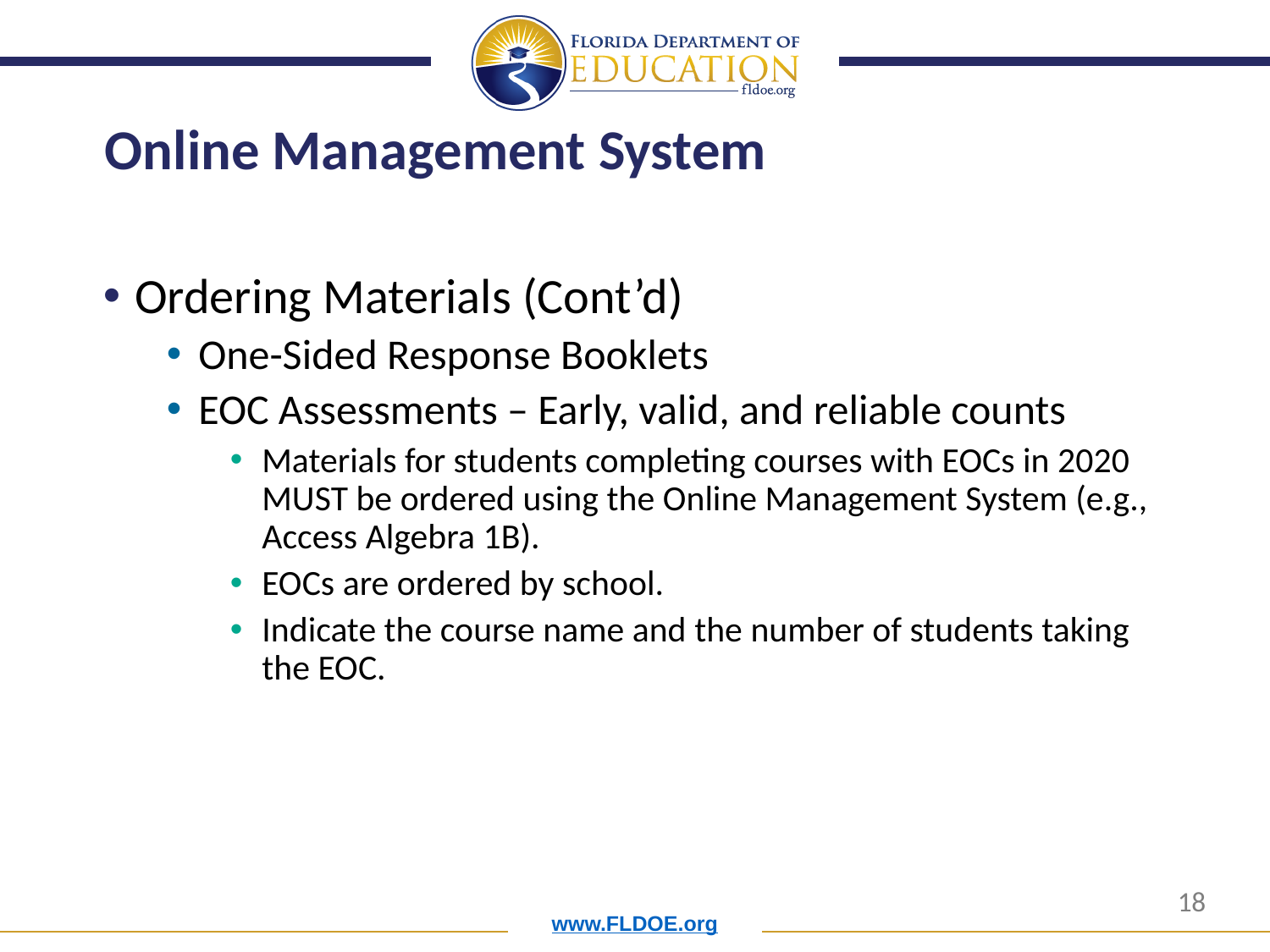

# Online Management System
Ordering Materials (Cont’d)
One-Sided Response Booklets
EOC Assessments – Early, valid, and reliable counts
Materials for students completing courses with EOCs in 2020 MUST be ordered using the Online Management System (e.g., Access Algebra 1B).
EOCs are ordered by school.
Indicate the course name and the number of students taking the EOC.